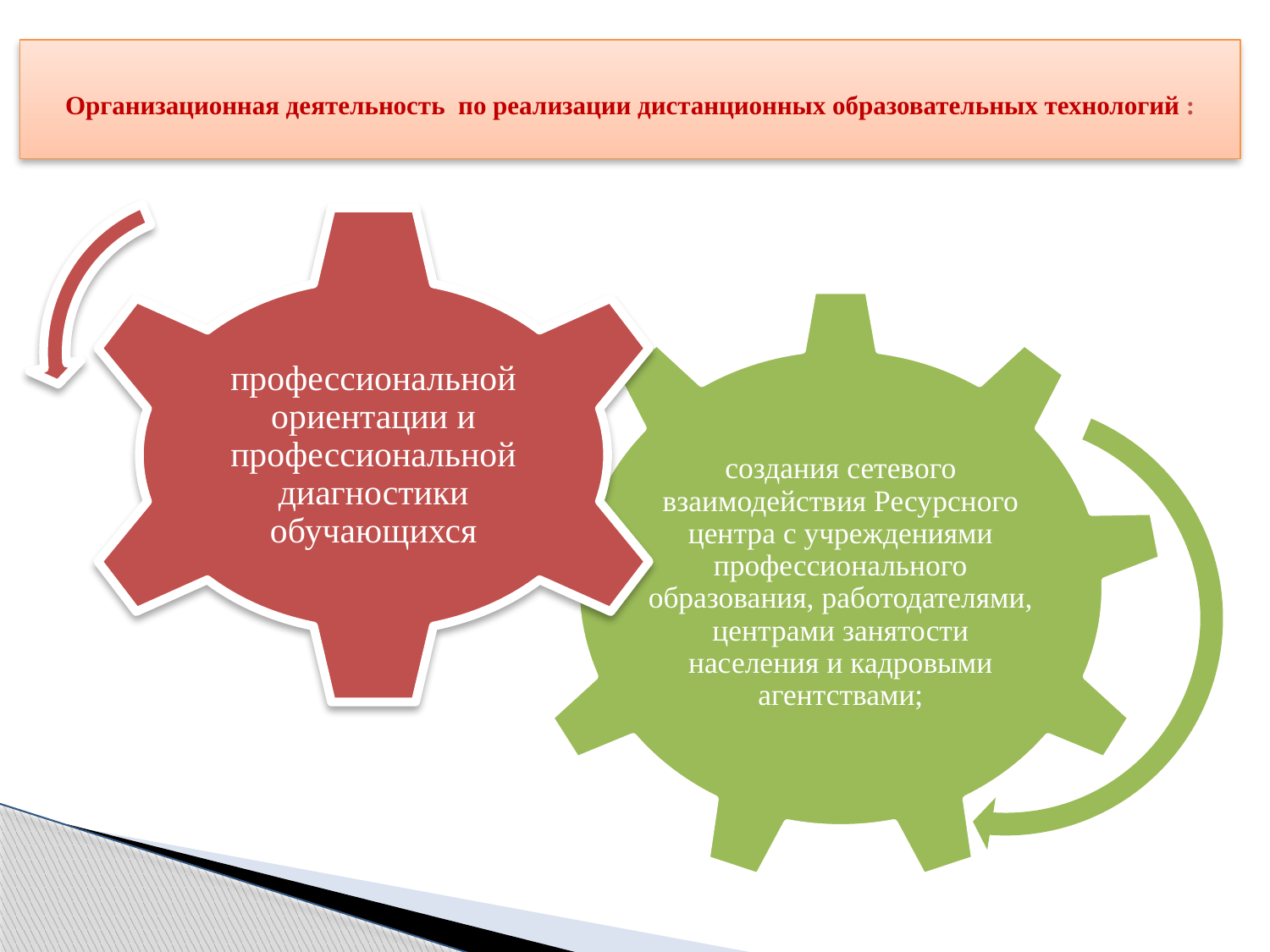

# Организационная деятельность  по реализации дистанционных образовательных технологий :
создания сетевого взаимодействия Ресурсного центра с учреждениями профессионального образования, работодателями, центрами занятости населения и кадровыми агентствами;
профессиональной ориентации и профессиональной диагностики обучающихся